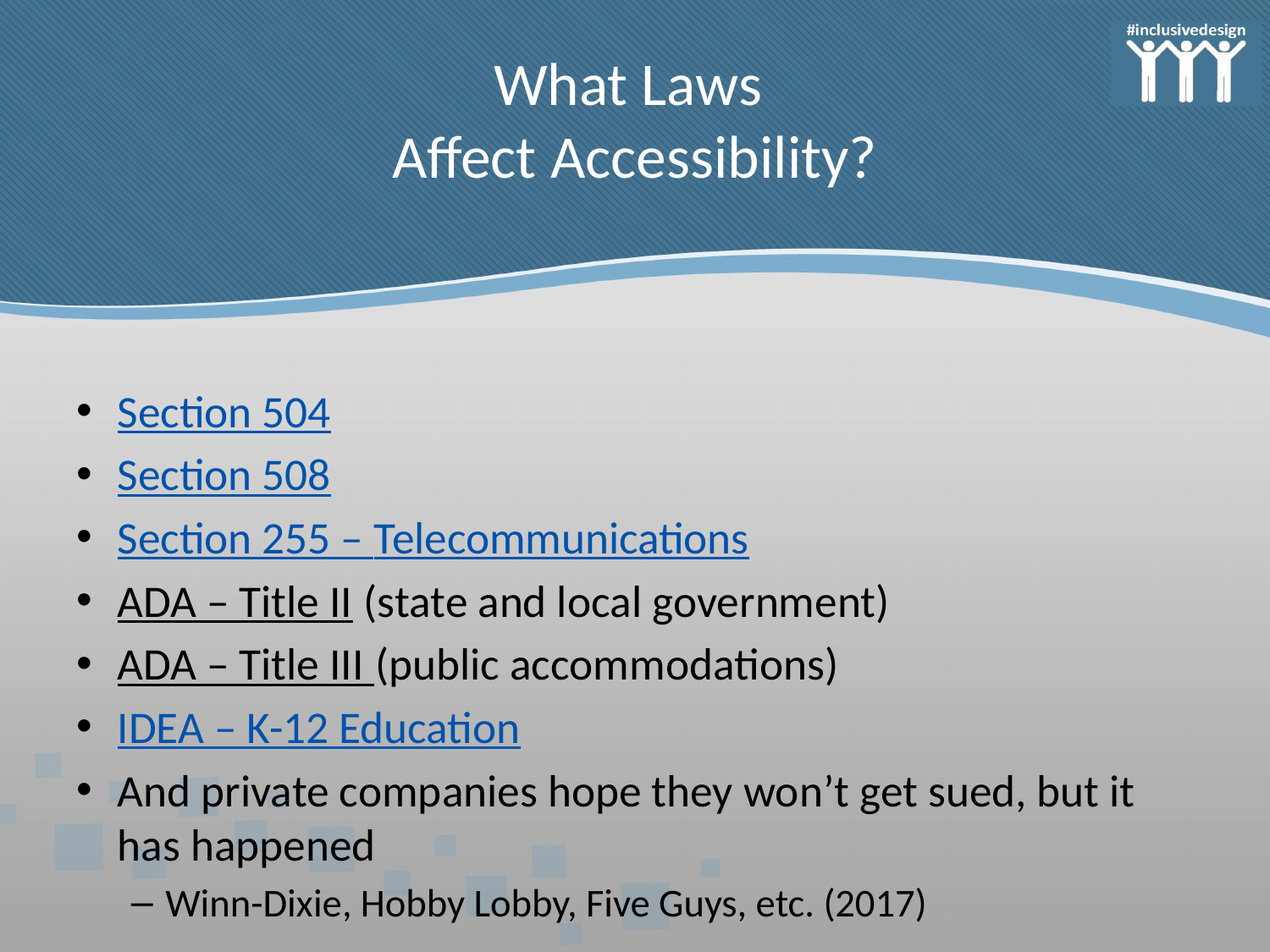

# What Laws Affect Accessibility?
Section 504
Section 508
Section 255 – Telecommunications
ADA – Title II (state and local government)
ADA – Title III (public accommodations)
IDEA – K-12 Education
And private companies hope they won’t get sued, but it has happened
Winn-Dixie, Hobby Lobby, Five Guys, etc. (2017)